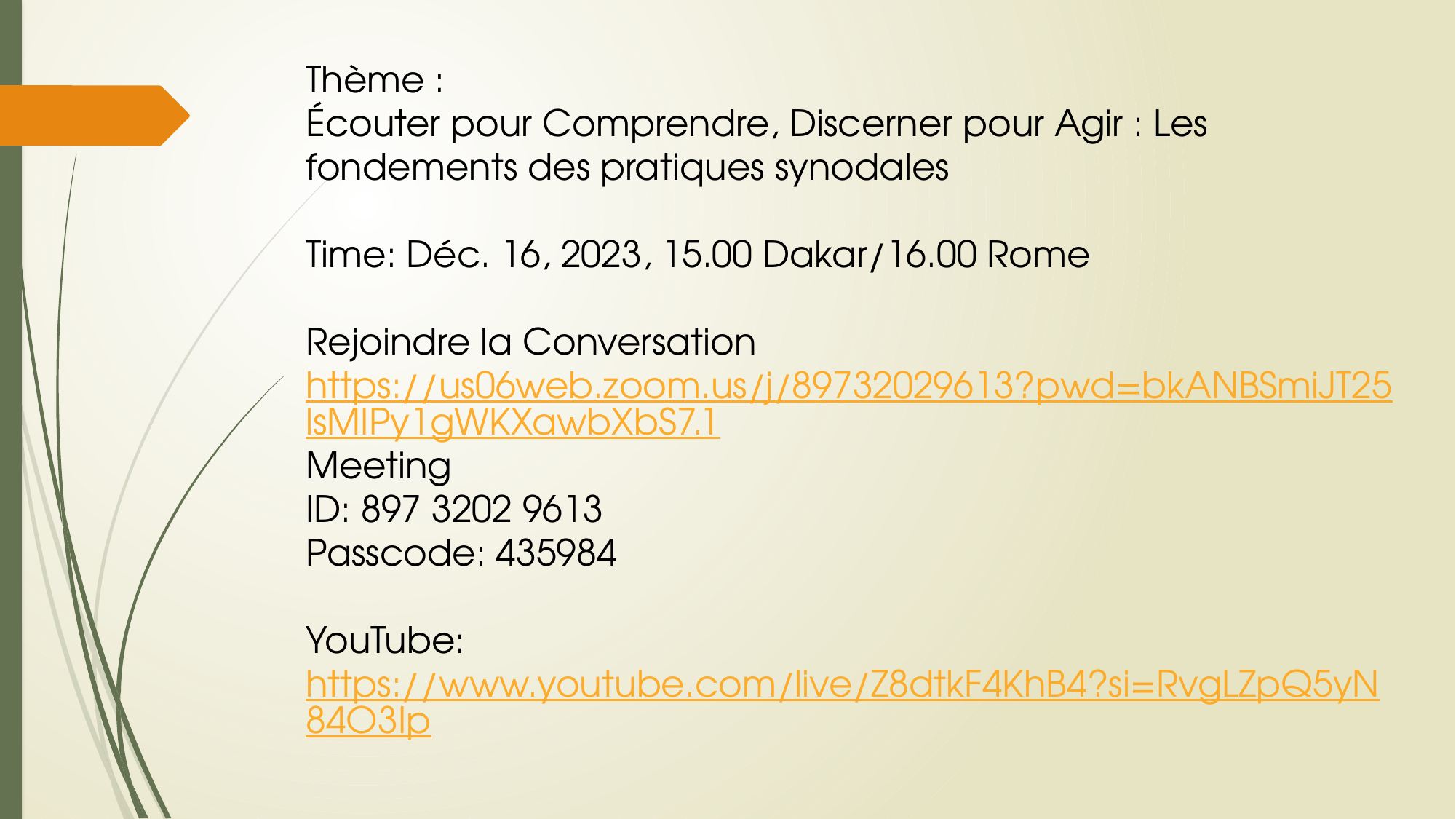

Thème :
Écouter pour Comprendre, Discerner pour Agir : Les fondements des pratiques synodales

Time: Déc. 16, 2023, 15.00 Dakar/16.00 Rome

Rejoindre la Conversation
https://us06web.zoom.us/j/89732029613?pwd=bkANBSmiJT25lsMIPy1gWKXawbXbS7.1
Meeting
ID: 897 3202 9613
Passcode: 435984

YouTube: https://www.youtube.com/live/Z8dtkF4KhB4?si=RvgLZpQ5yN84O3Ip